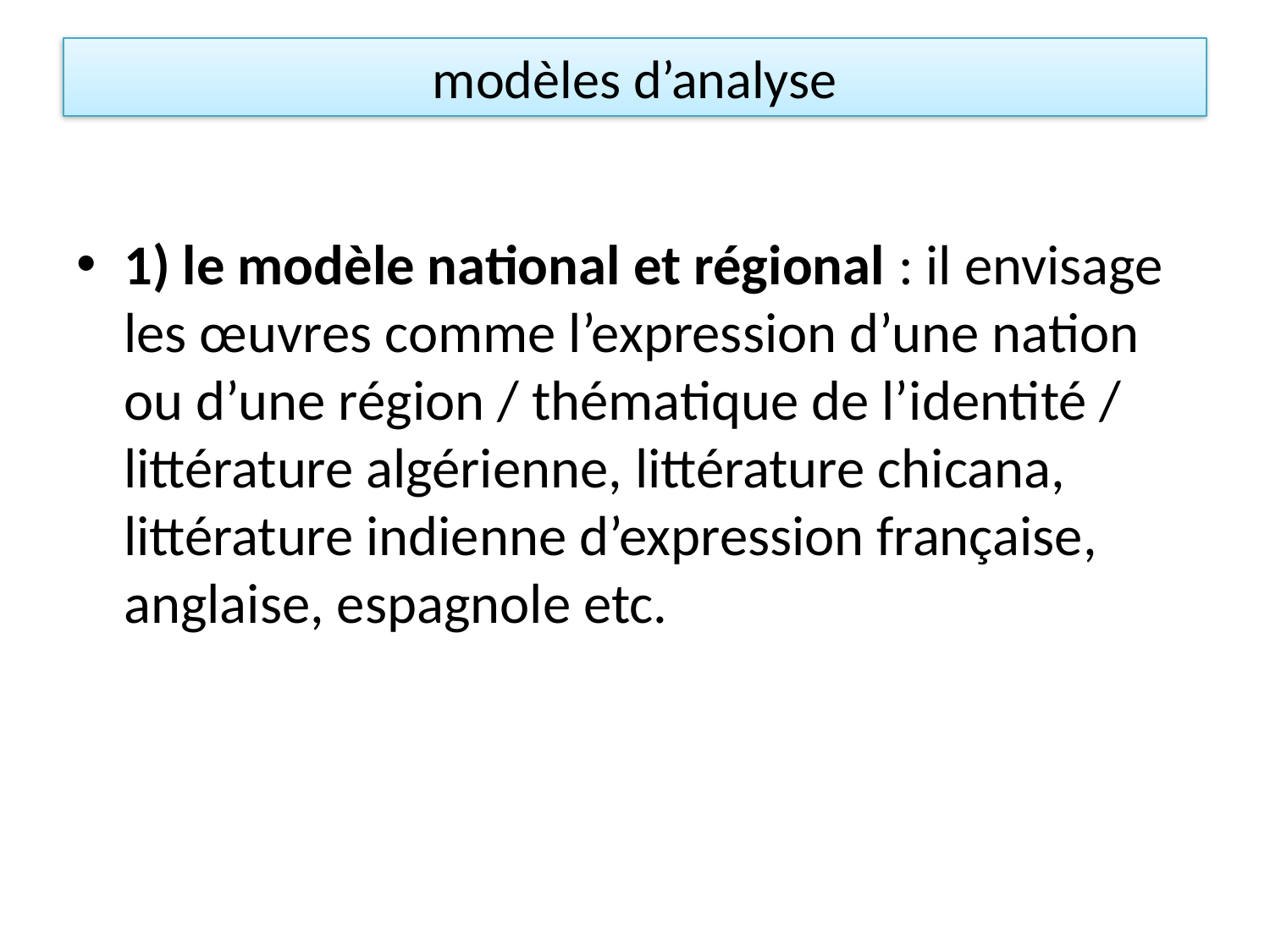

# modèles d’analyse
1) le modèle national et régional : il envisage les œuvres comme l’expression d’une nation ou d’une région / thématique de l’identité / littérature algérienne, littérature chicana, littérature indienne d’expression française, anglaise, espagnole etc.